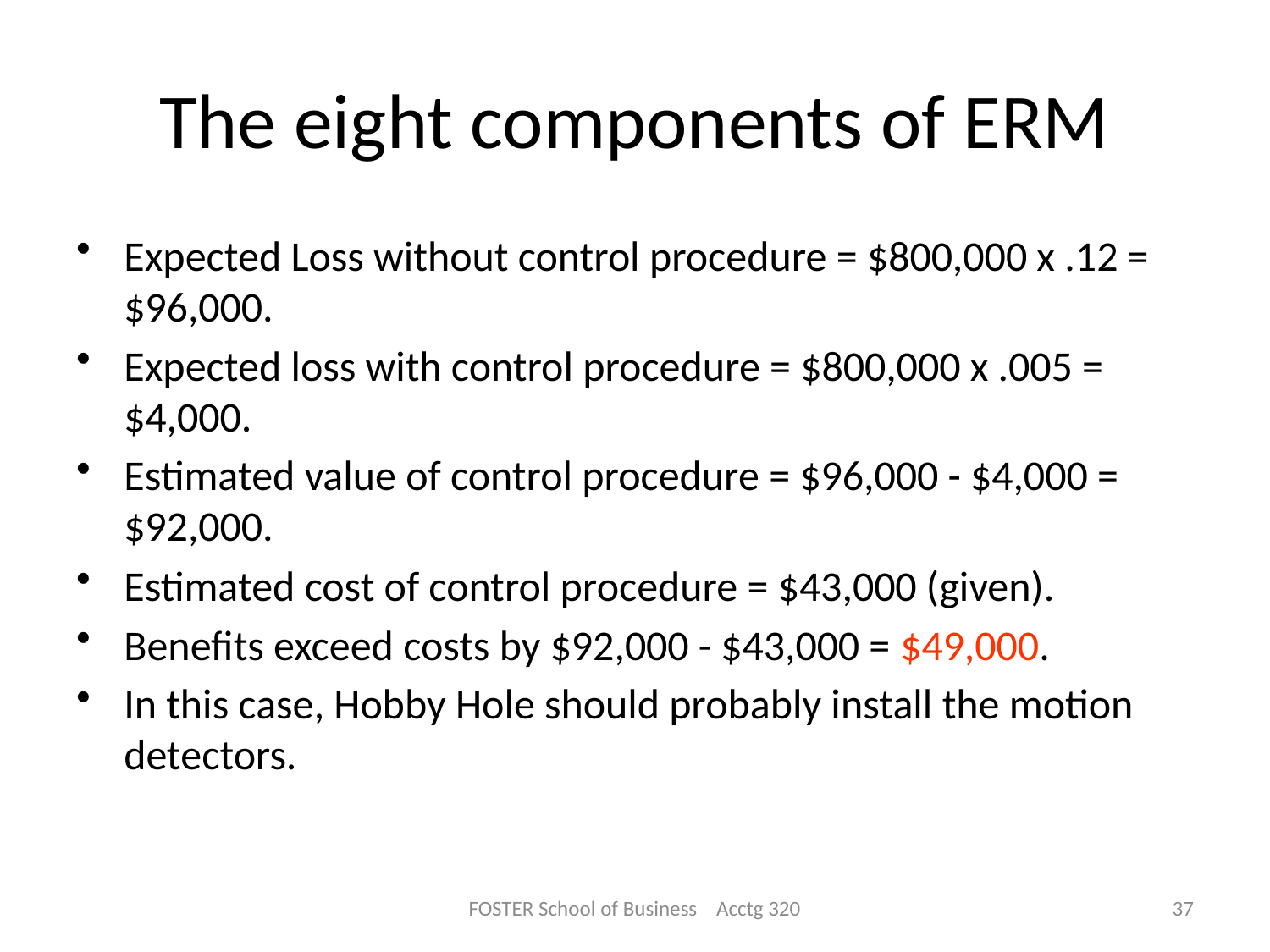

# The eight components of ERM
Expected Loss without control procedure = $800,000 x .12 = $96,000.
Expected loss with control procedure = $800,000 x .005 = $4,000.
Estimated value of control procedure = $96,000 - $4,000 = $92,000.
Estimated cost of control procedure = $43,000 (given).
Benefits exceed costs by $92,000 - $43,000 = $49,000.
In this case, Hobby Hole should probably install the motion detectors.
FOSTER School of Business    Acctg 320
37